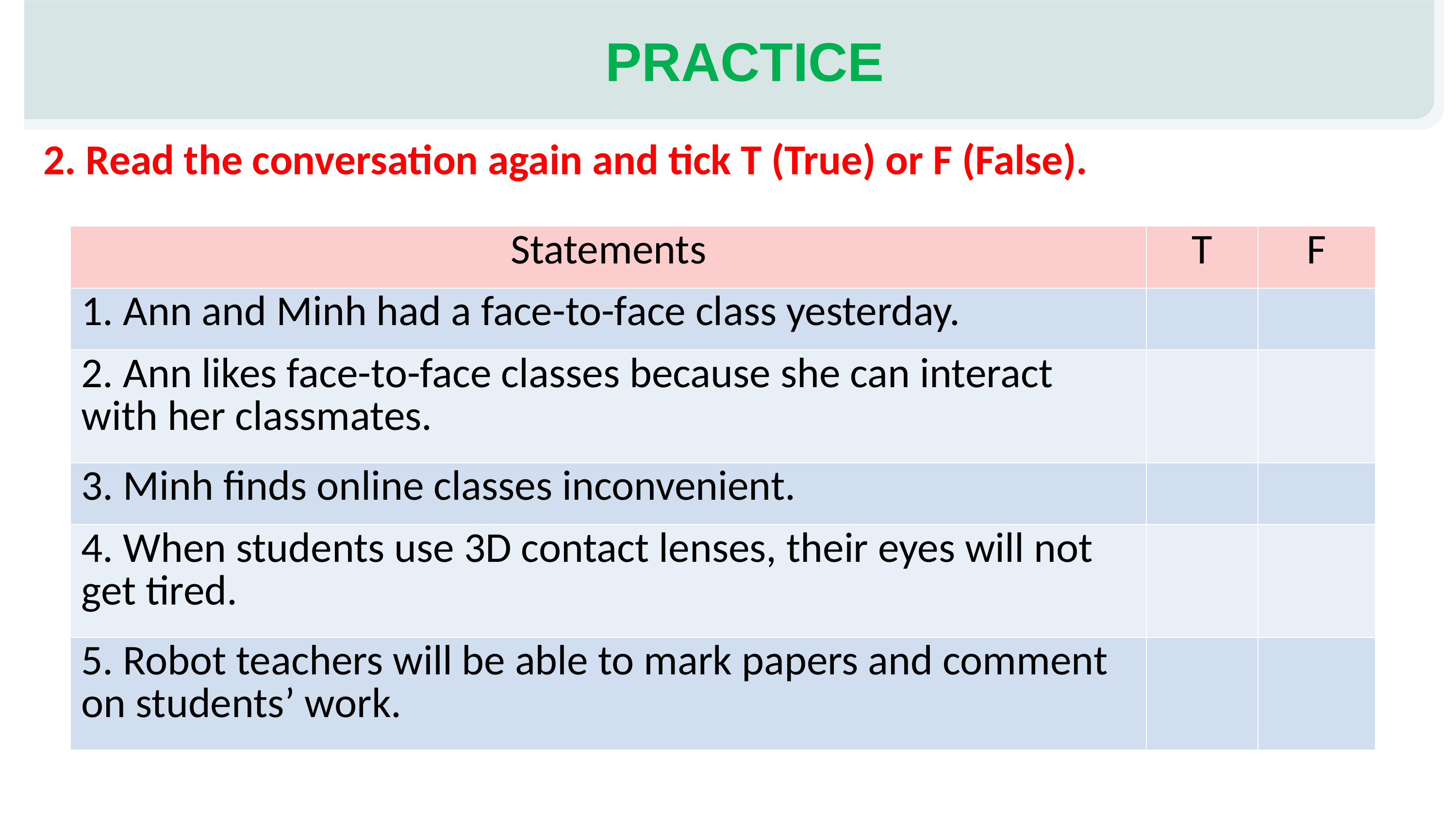

PRACTICE
2. Read the conversation again and tick T (True) or F (False).
| Statements | T | F |
| --- | --- | --- |
| 1. Ann and Minh had a face-to-face class yesterday. |  |  |
| 2. Ann likes face-to-face classes because she can interact with her classmates. |  |  |
| 3. Minh finds online classes inconvenient. |  |  |
| 4. When students use 3D contact lenses, their eyes will not get tired. |  |  |
| 5. Robot teachers will be able to mark papers and comment on students’ work. |  |  |